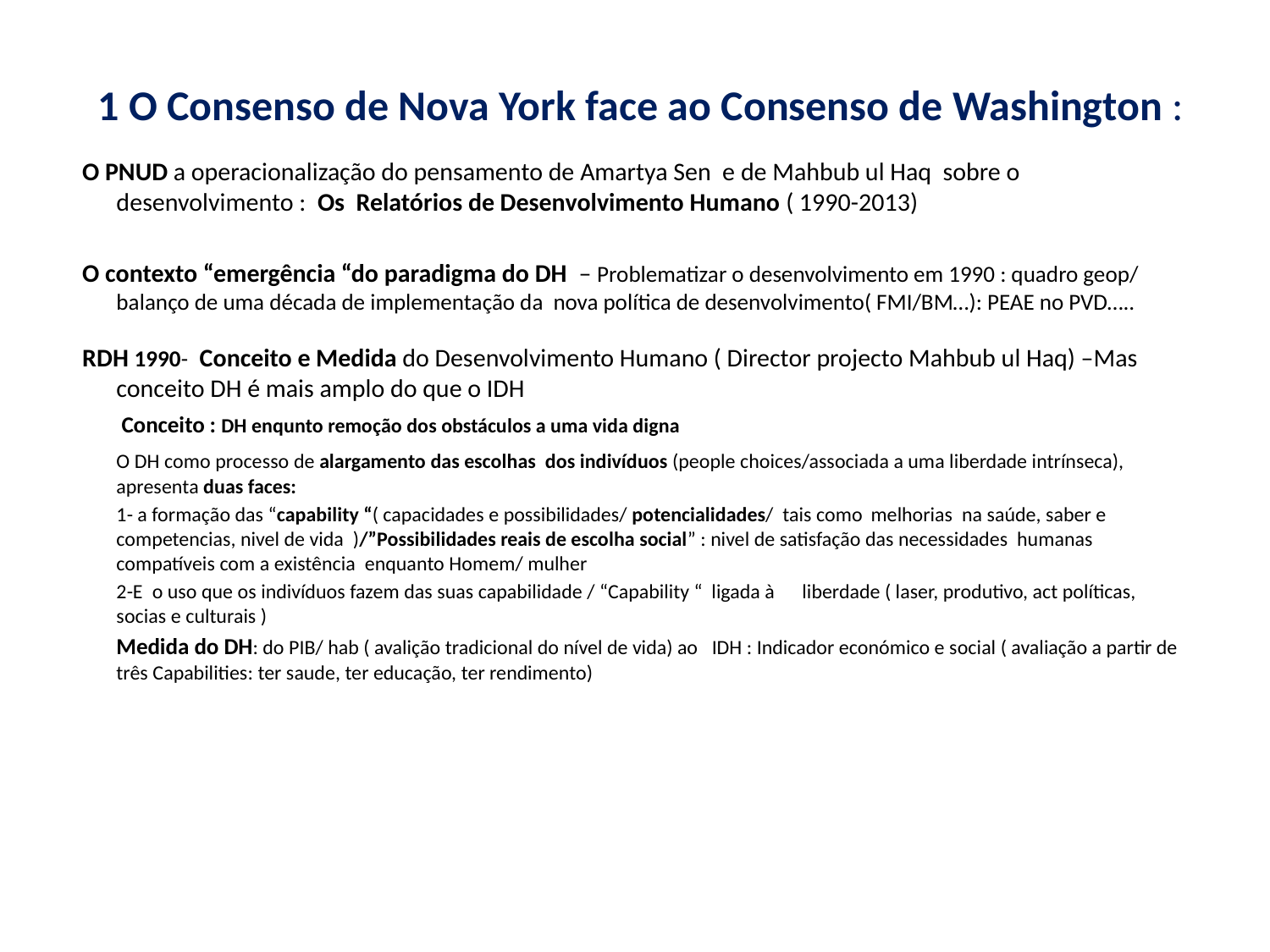

# 1 O Consenso de Nova York face ao Consenso de Washington :
O PNUD a operacionalização do pensamento de Amartya Sen  e de Mahbub ul Haq  sobre o desenvolvimento :  Os  Relatórios de Desenvolvimento Humano ( 1990-2013)

O contexto “emergência “do paradigma do DH  – Problematizar o desenvolvimento em 1990 : quadro geop/ balanço de uma década de implementação da  nova política de desenvolvimento( FMI/BM…): PEAE no PVD…..

RDH 1990-  Conceito e Medida do Desenvolvimento Humano ( Director projecto Mahbub ul Haq) –Mas conceito DH é mais amplo do que o IDH
	 Conceito : DH enqunto remoção dos obstáculos a uma vida digna
		O DH como processo de alargamento das escolhas  dos indivíduos (people choices/associada a uma liberdade intrínseca), apresenta duas faces:
		1- a formação das “capability “( capacidades e possibilidades/ potencialidades/  tais como 	melhorias  na saúde, saber e competencias, nivel de vida  )/”Possibilidades reais de escolha social” : nivel de satisfação das necessidades  humanas compatíveis com a existência  enquanto Homem/ mulher
		2-E  o uso que os indivíduos fazem das suas capabilidade / “Capability “  ligada à 		liberdade ( laser, produtivo, act políticas, socias e culturais )
	Medida do DH: do PIB/ hab ( avalição tradicional do nível de vida) ao   IDH : Indicador económico e social ( avaliação a partir de três Capabilities: ter saude, ter educação, ter rendimento)